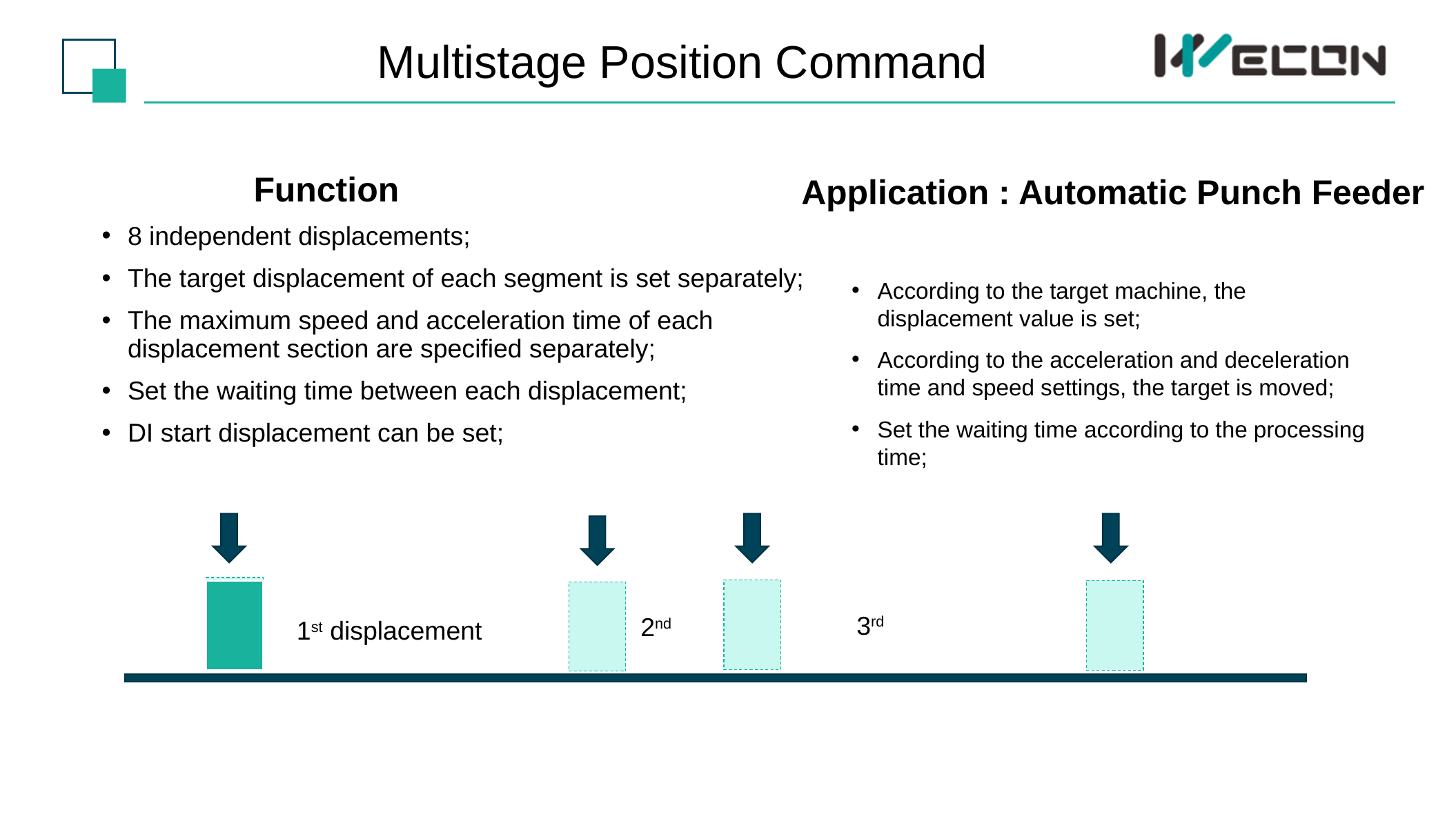

Multistage Position Command
Function
Application : Automatic Punch Feeder
8 independent displacements;
The target displacement of each segment is set separately;
The maximum speed and acceleration time of each displacement section are specified separately;
Set the waiting time between each displacement;
DI start displacement can be set;
According to the target machine, the displacement value is set;
According to the acceleration and deceleration time and speed settings, the target is moved;
Set the waiting time according to the processing time;

3rd

2nd

1st displacement